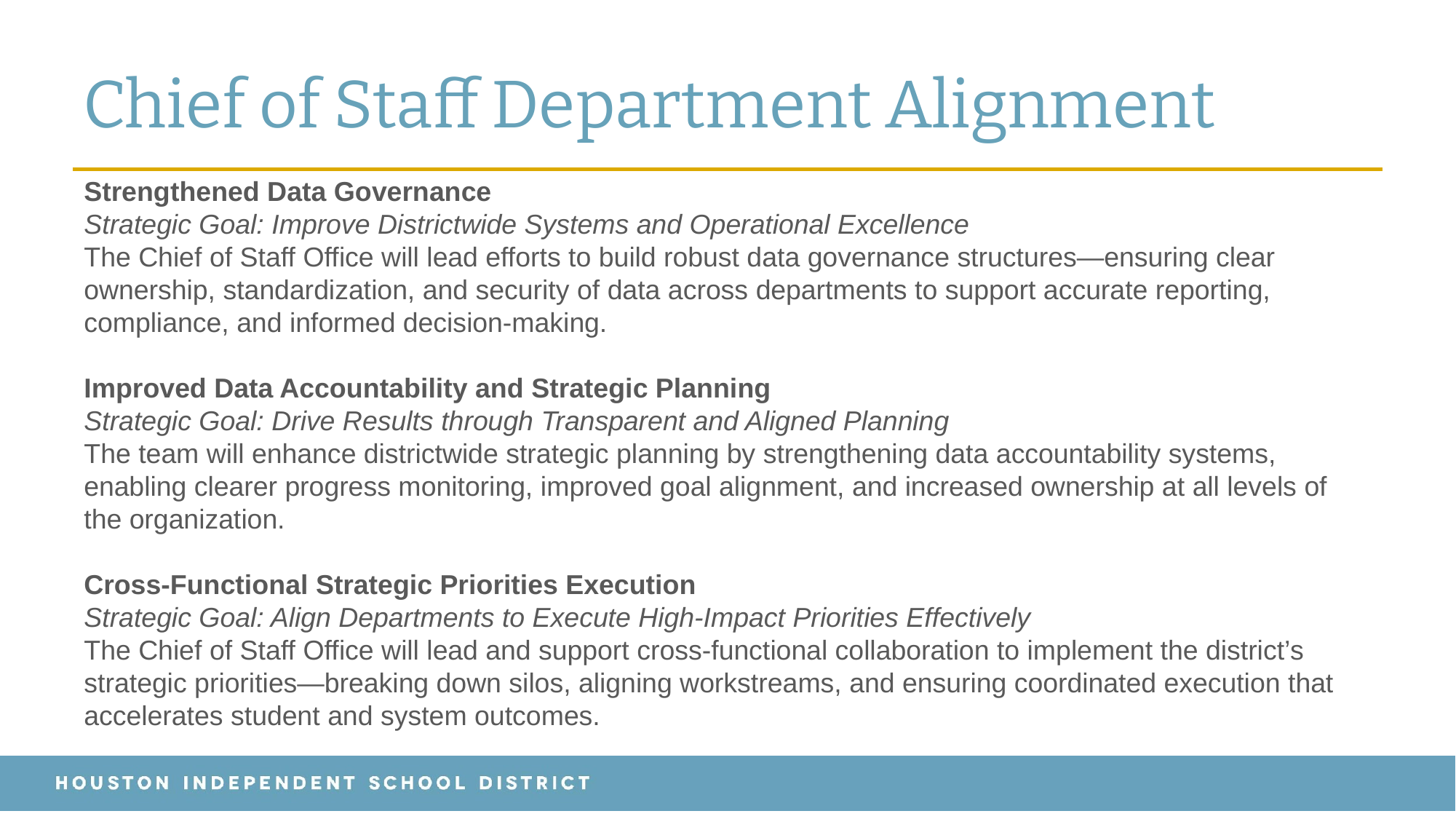

# Chief of Staff Department Alignment
Strengthened Data Governance
Strategic Goal: Improve Districtwide Systems and Operational Excellence
The Chief of Staff Office will lead efforts to build robust data governance structures—ensuring clear ownership, standardization, and security of data across departments to support accurate reporting, compliance, and informed decision-making.

Improved Data Accountability and Strategic Planning
Strategic Goal: Drive Results through Transparent and Aligned Planning
The team will enhance districtwide strategic planning by strengthening data accountability systems, enabling clearer progress monitoring, improved goal alignment, and increased ownership at all levels of the organization.

Cross-Functional Strategic Priorities Execution
Strategic Goal: Align Departments to Execute High-Impact Priorities Effectively
The Chief of Staff Office will lead and support cross-functional collaboration to implement the district’s strategic priorities—breaking down silos, aligning workstreams, and ensuring coordinated execution that accelerates student and system outcomes.